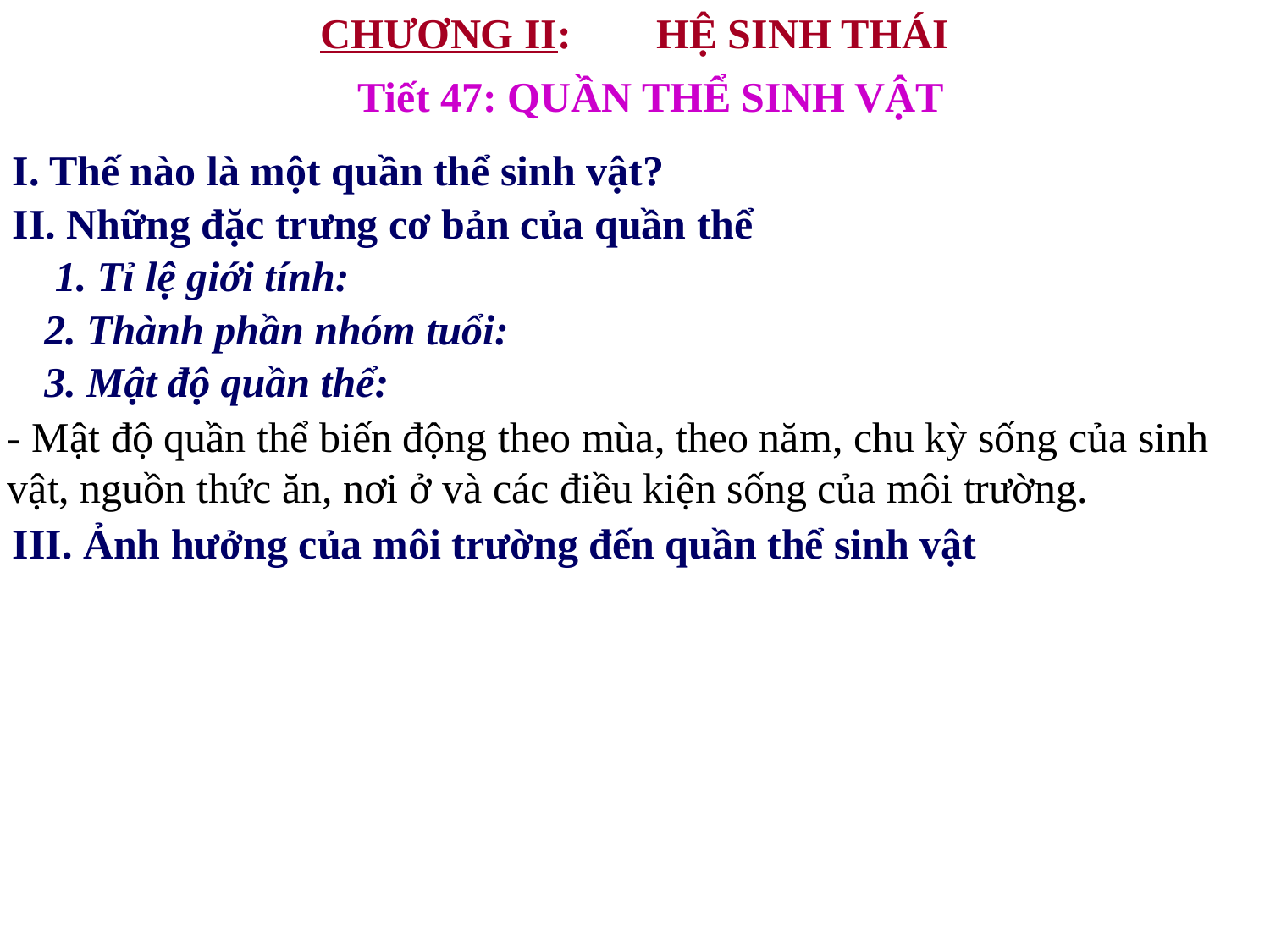

CHƯƠNG II:        HỆ SINH THÁI
Tiết 47: QUẦN THỂ SINH VẬT
I. Thế nào là một quần thể sinh vật?
II. Những đặc trưng cơ bản của quần thể
1. Tỉ lệ giới tính:
2. Thành phần nhóm tuổi:
3. Mật độ quần thể:
- Mật độ quần thể biến động theo mùa, theo năm, chu kỳ sống của sinh vật, nguồn thức ăn, nơi ở và các điều kiện sống của môi trường.
III. Ảnh hưởng của môi trường đến quần thể sinh vật